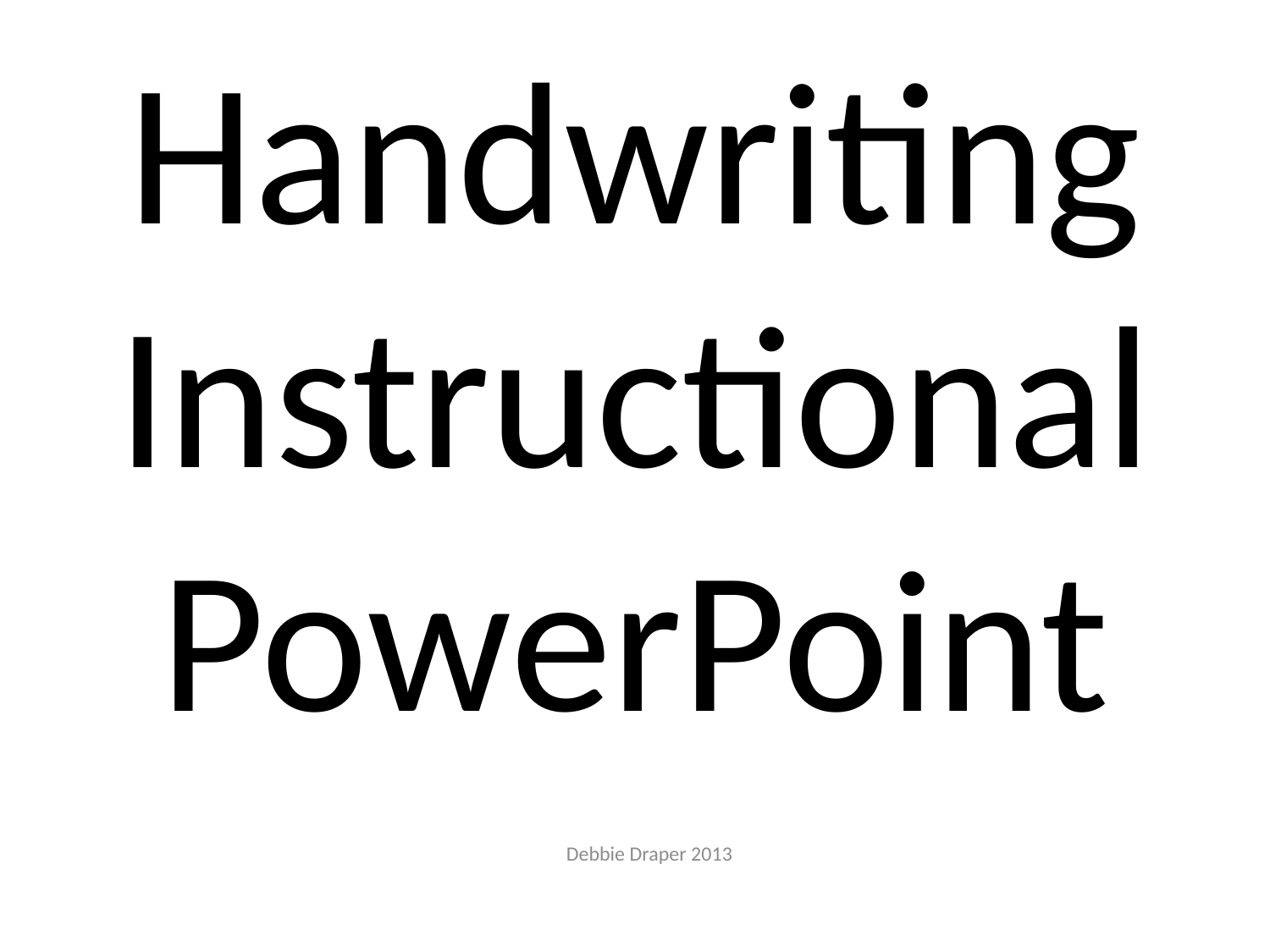

# Handwriting Instructional PowerPoint

Debbie Draper 2013